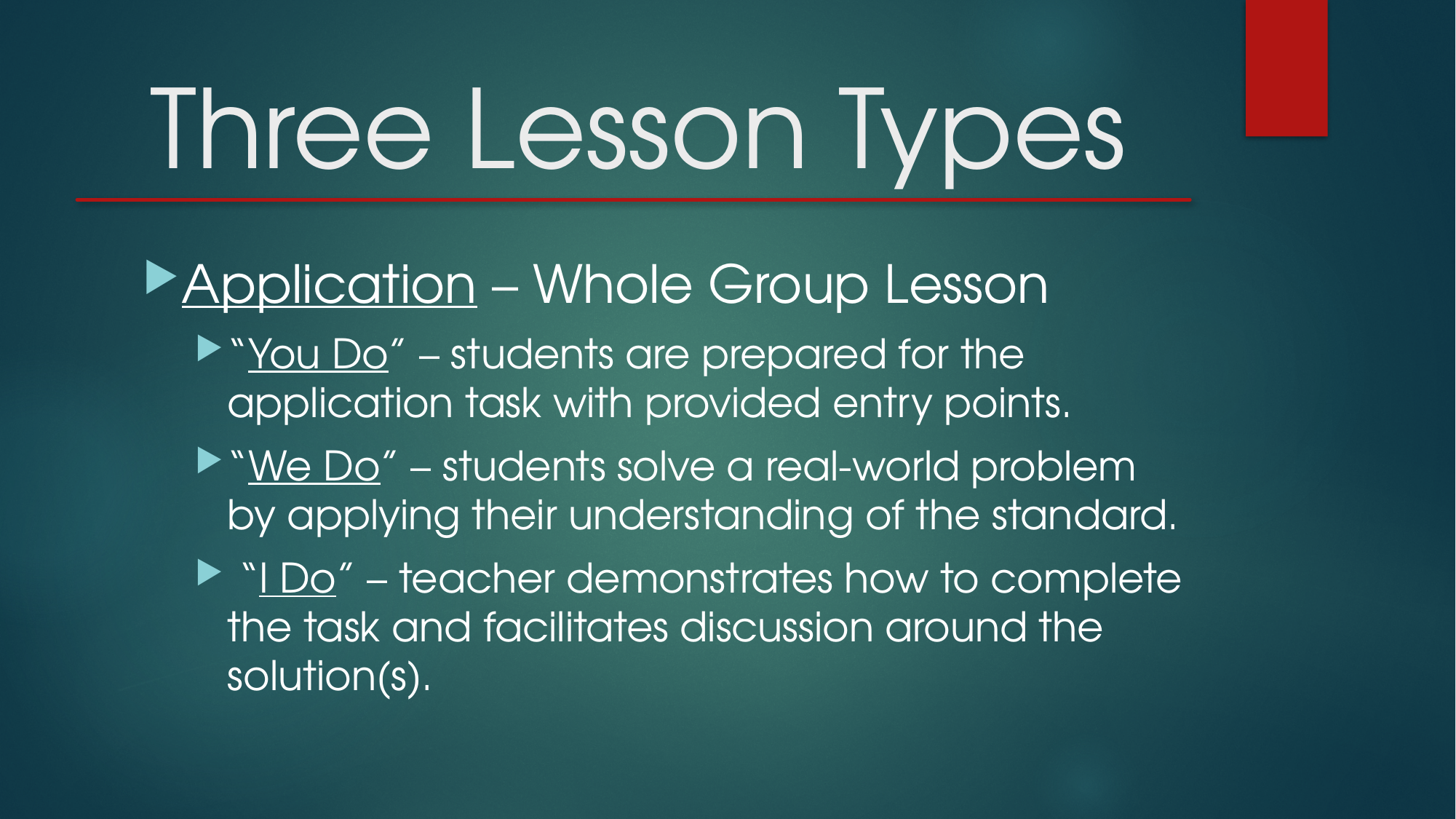

# Three Lesson Types
Application – Whole Group Lesson
“You Do” – students are prepared for the application task with provided entry points.
“We Do” – students solve a real-world problem by applying their understanding of the standard.
 “I Do” – teacher demonstrates how to complete the task and facilitates discussion around the solution(s).